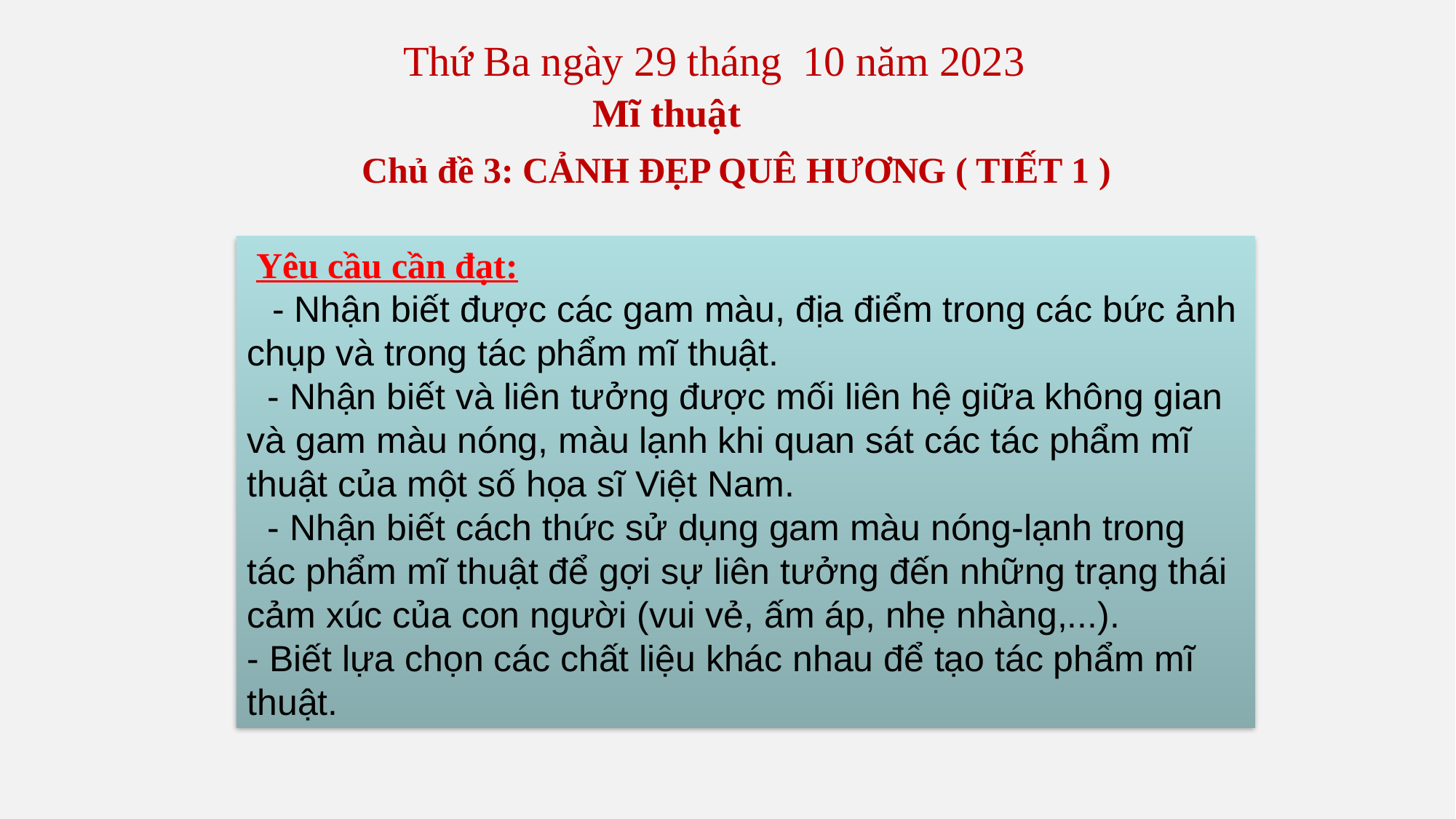

Thứ Ba ngày 29 tháng  10 năm 2023
Mĩ thuật

Chủ đề 3: CẢNH ĐẸP QUÊ HƯƠNG ( TIẾT 1 )
 Yêu cầu cần đạt:
   - Nhận biết được các gam màu, địa điểm trong các bức ảnh chụp và trong tác phẩm mĩ thuật.
  - Nhận biết và liên tưởng được mối liên hệ giữa không gian và gam màu nóng, màu lạnh khi quan sát các tác phẩm mĩ thuật của một số họa sĩ Việt Nam.
  - Nhận biết cách thức sử dụng gam màu nóng-lạnh trong tác phẩm mĩ thuật để gợi sự liên tưởng đến những trạng thái cảm xúc của con người (vui vẻ, ấm áp, nhẹ nhàng,...).
- Biết lựa chọn các chất liệu khác nhau để tạo tác phẩm mĩ thuật.